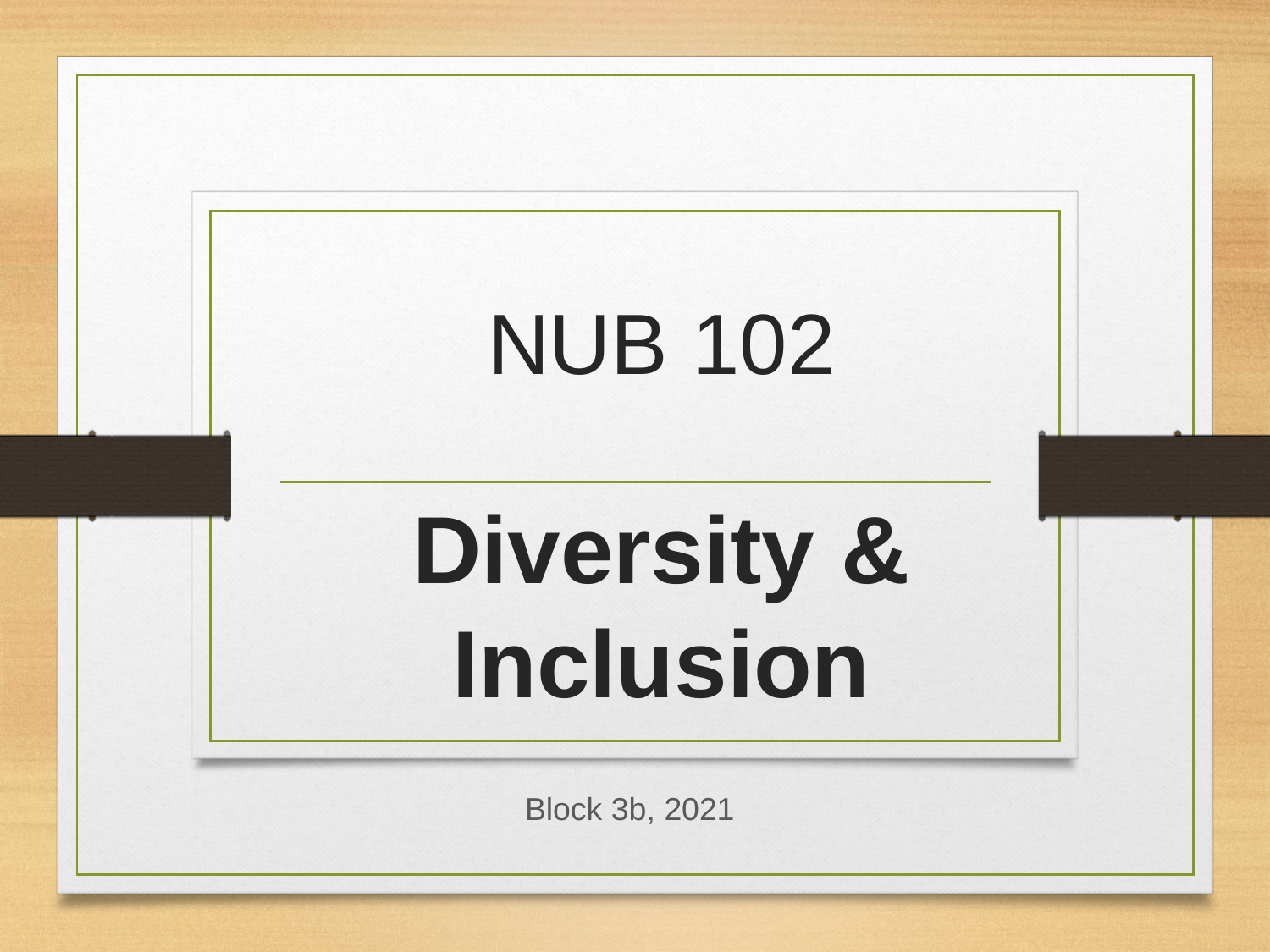

# NUB 102
Diversity &
Inclusion
Block 3b, 2021